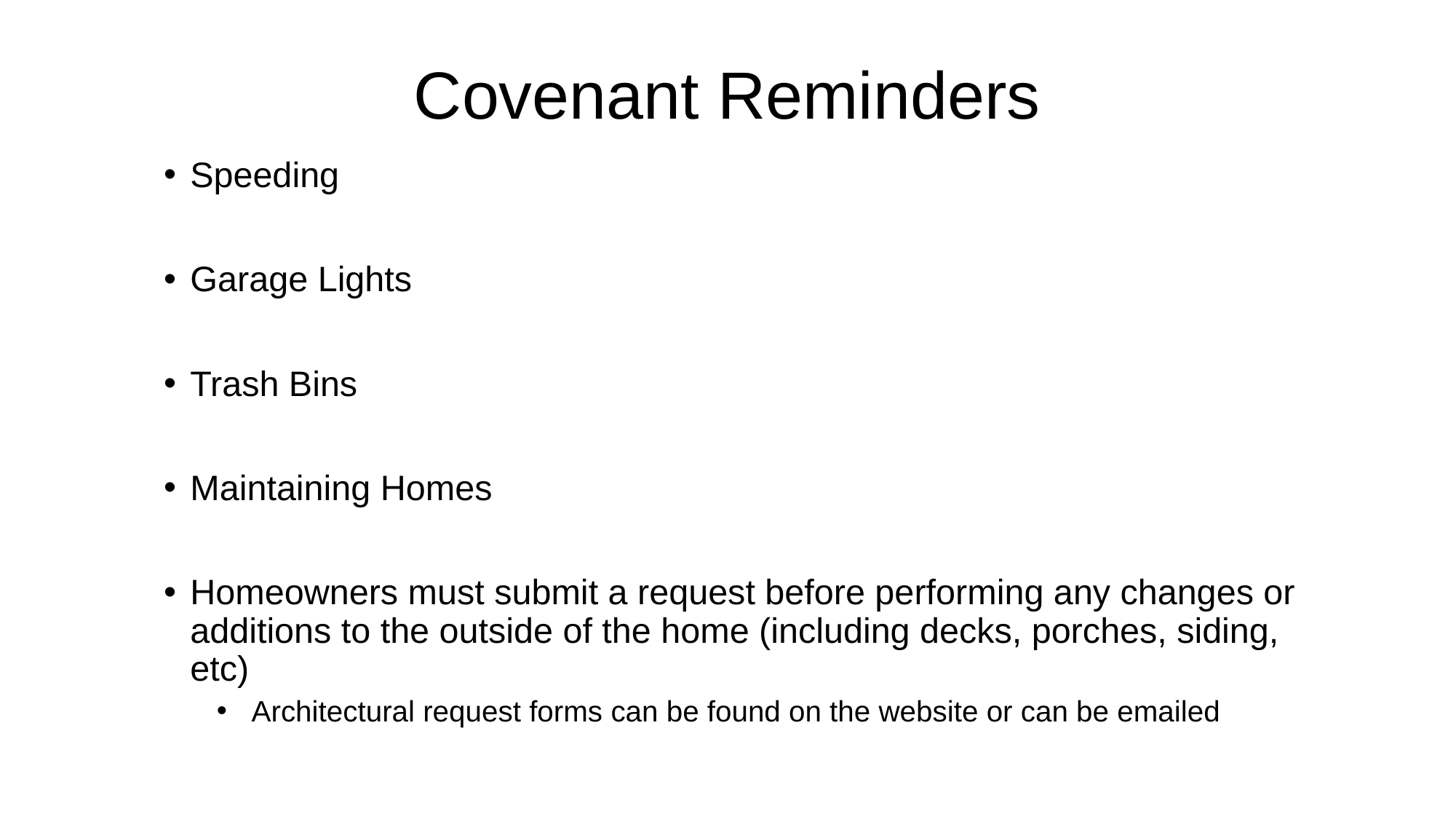

# Covenant Reminders
Speeding

Garage Lights

Trash Bins

Maintaining Homes

Homeowners must submit a request before performing any changes or additions to the outside of the home (including decks, porches, siding, etc)
 Architectural request forms can be found on the website or can be emailed